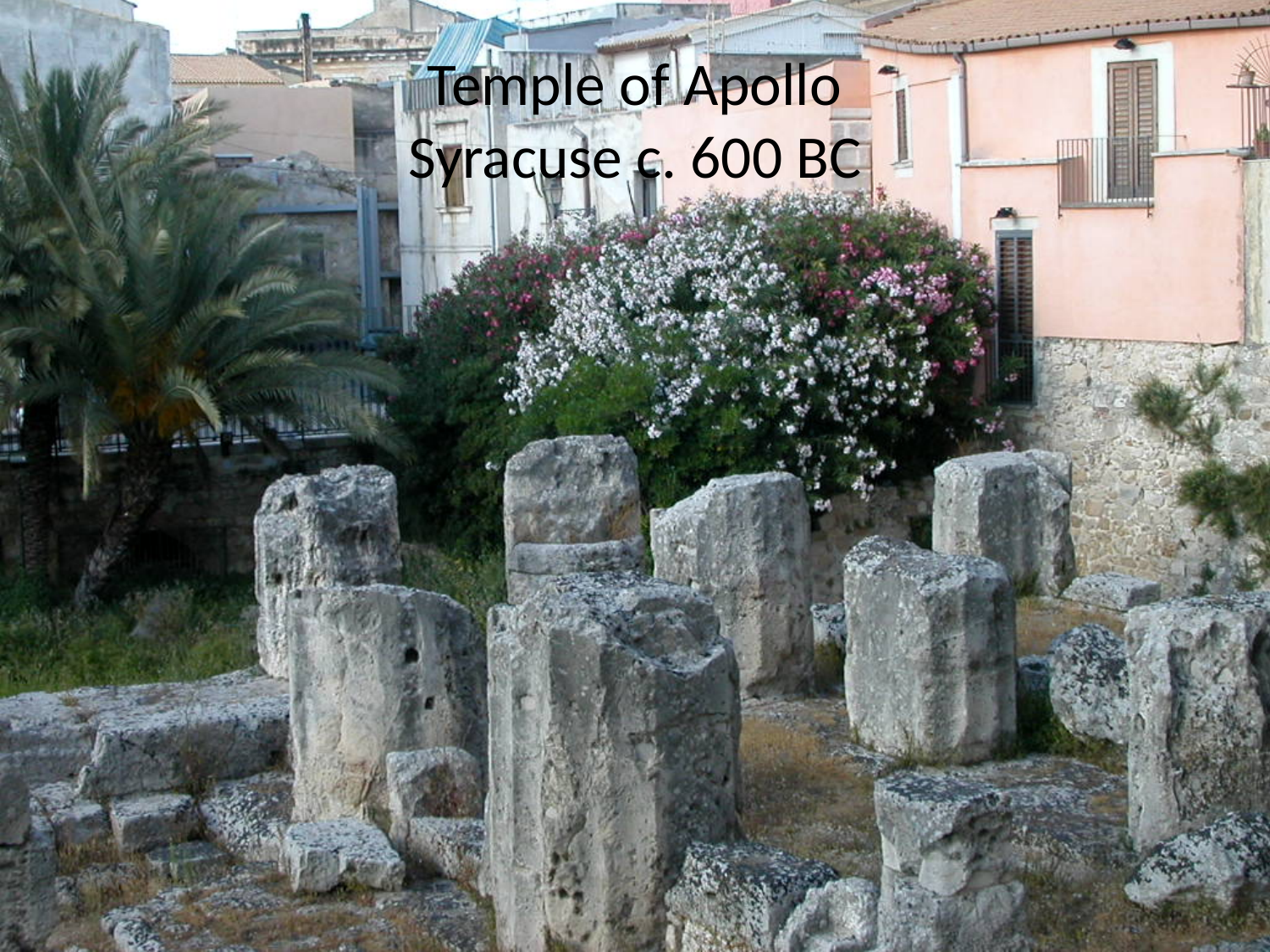

# Temple of Apollo Syracuse c. 600 BC